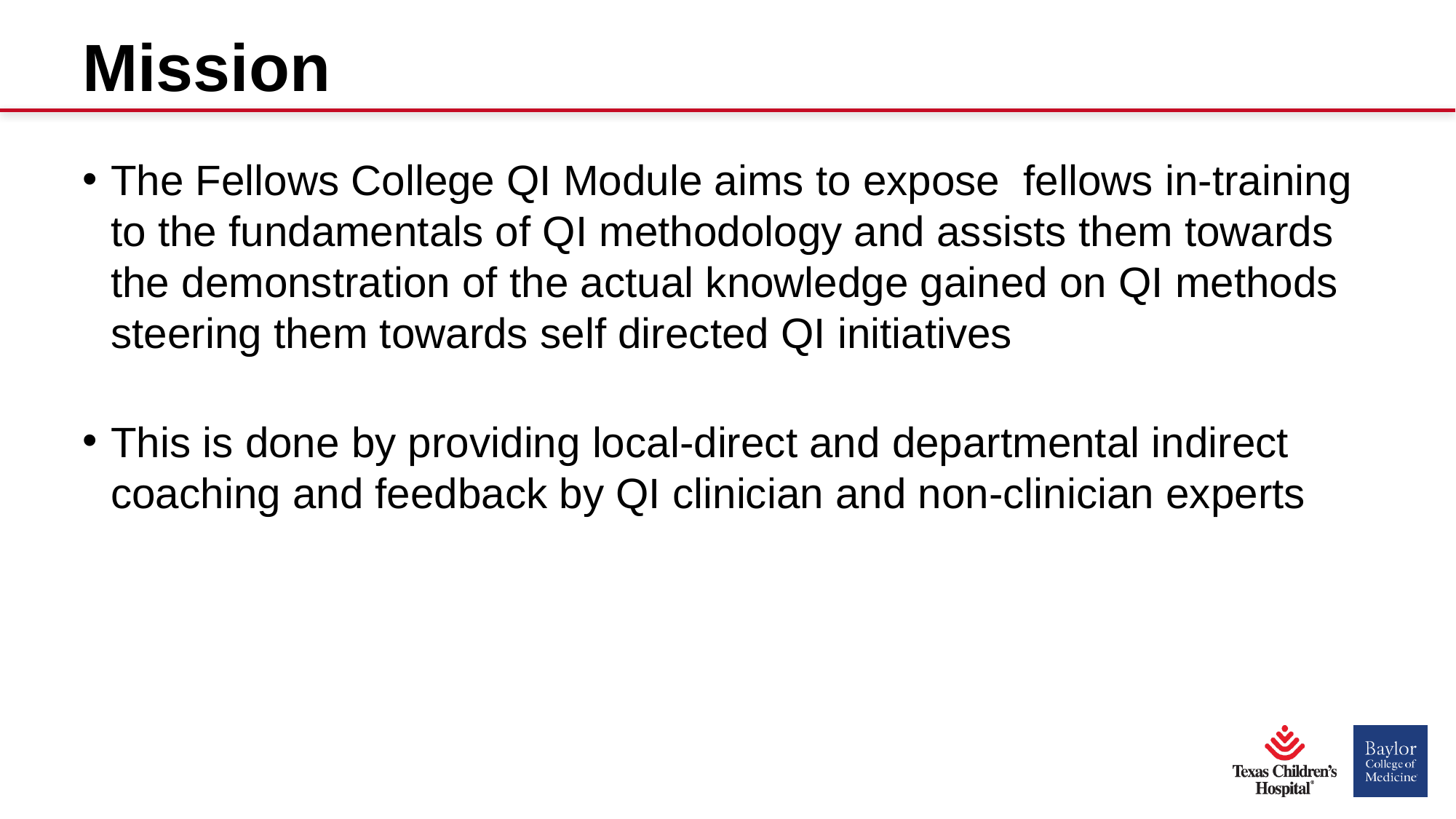

# Mission
The Fellows College QI Module aims to expose  fellows in-training to the fundamentals of QI methodology and assists them towards the demonstration of the actual knowledge gained on QI methods steering them towards self directed QI initiatives
This is done by providing local-direct and departmental indirect coaching and feedback by QI clinician and non-clinician experts